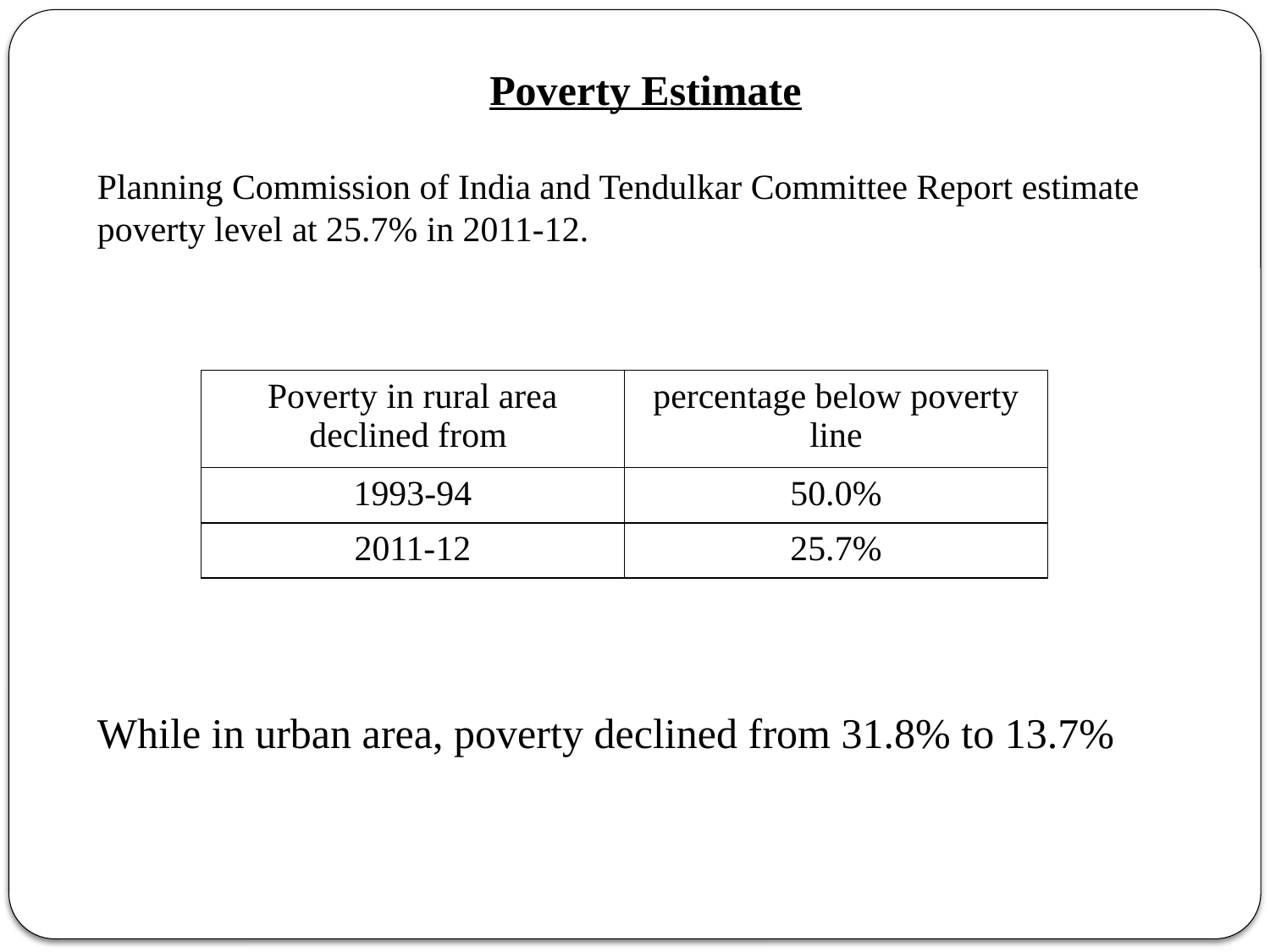

Poverty Estimate

Planning Commission of India and Tendulkar Committee Report estimate poverty level at 25.7% in 2011-12.

While in urban area, poverty declined from 31.8% to 13.7%
| Poverty in rural area declined from | percentage below poverty line |
| --- | --- |
| 1993-94 | 50.0% |
| 2011-12 | 25.7% |